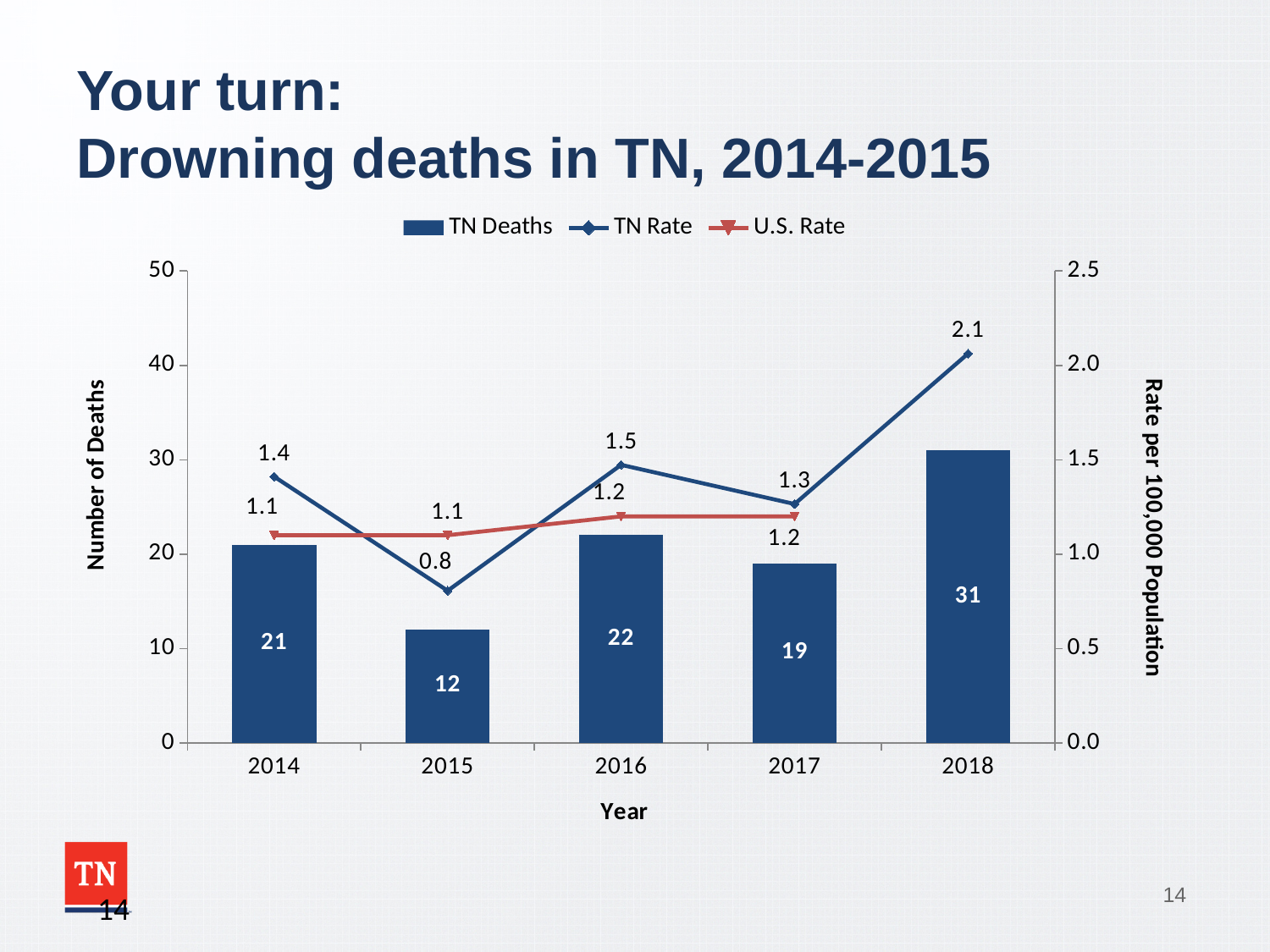

# Your turn: Drowning deaths in TN, 2014-2015

### Chart

| Category | TN Deaths | TN Rate | U.S. Rate |
|---|---|---|---|
| 2014 | 21.0 | 1.4105907150888874 | 1.1 |
| 2015 | 12.0 | 0.8056573257413557 | 1.1 |
| 2016 | 22.0 | 1.4730015553557332 | 1.2 |
| 2017 | 19.0 | 1.2653456458124384 | 1.2 |
| 2018 | 31.0 | 2.0625113937121347 | None |
14